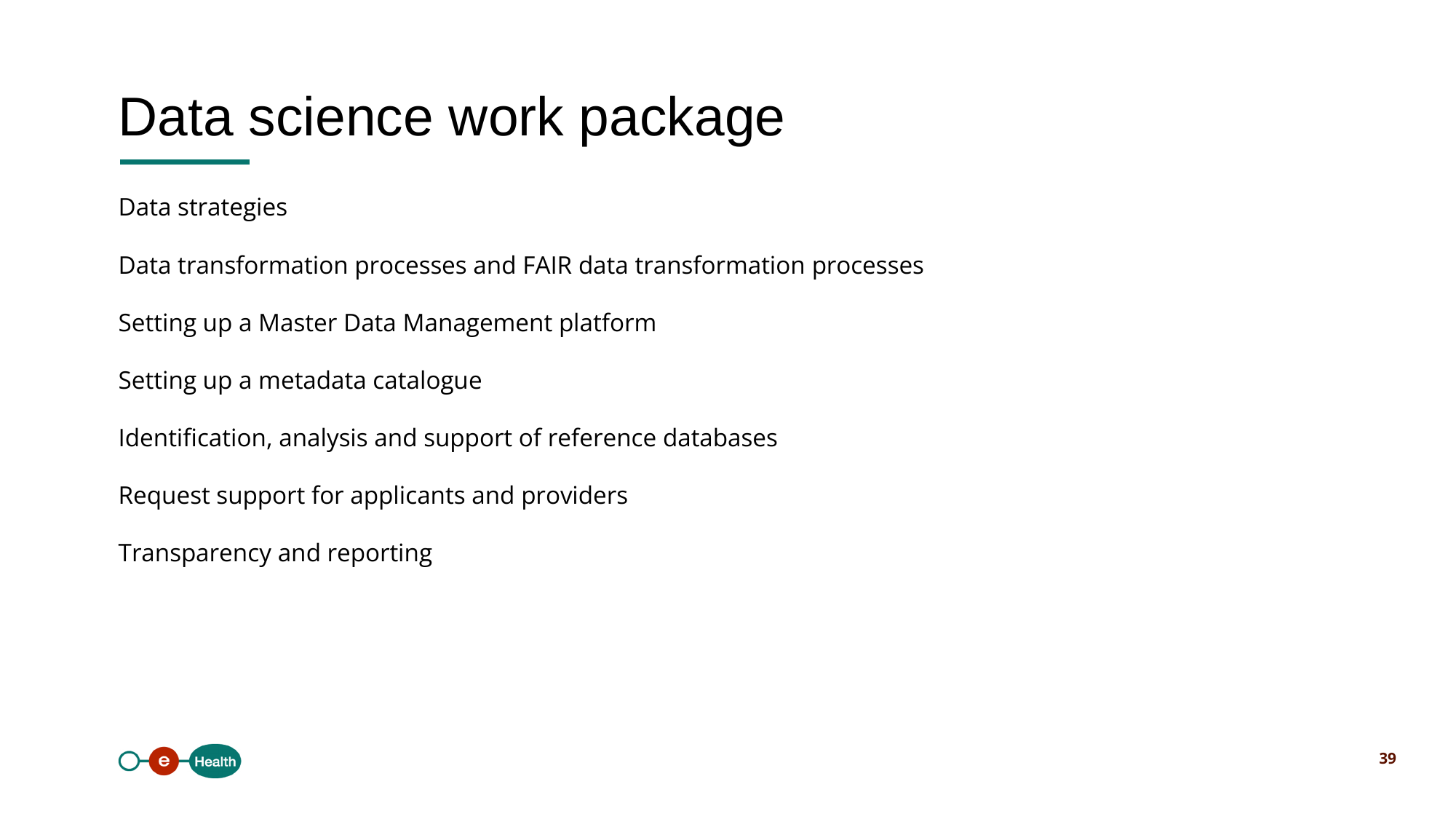

Data science work package
Data strategies
Data transformation processes and FAIR data transformation processes
Setting up a Master Data Management platform
Setting up a metadata catalogue
Identification, analysis and support of reference databases
Request support for applicants and providers
Transparency and reporting

39